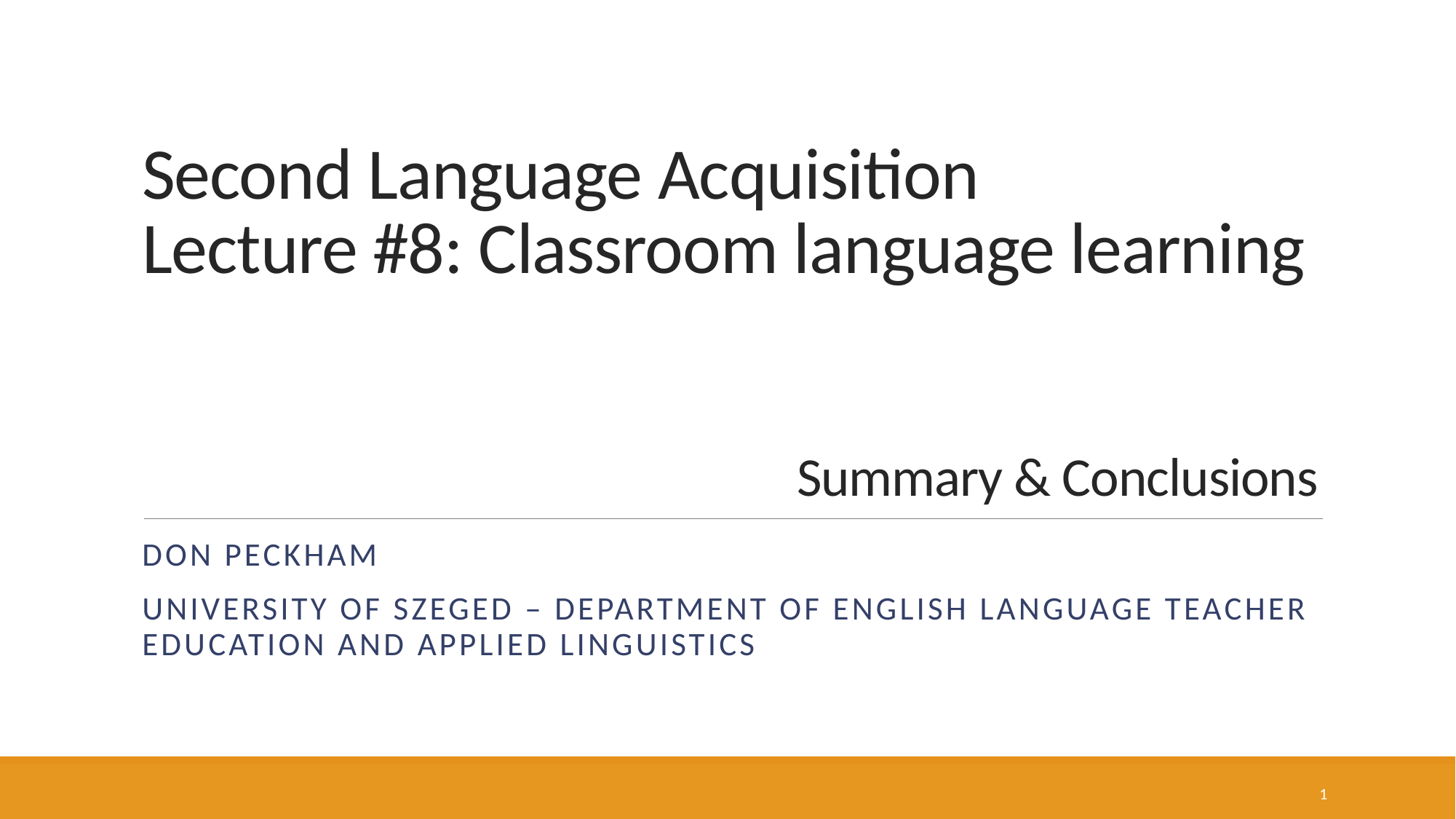

# Second Language Acquisition Lecture #8: Classroom language learning Summary & Conclusions
Don Peckham
University of Szeged – Department of English Language Teacher Education and Applied linguistics
1